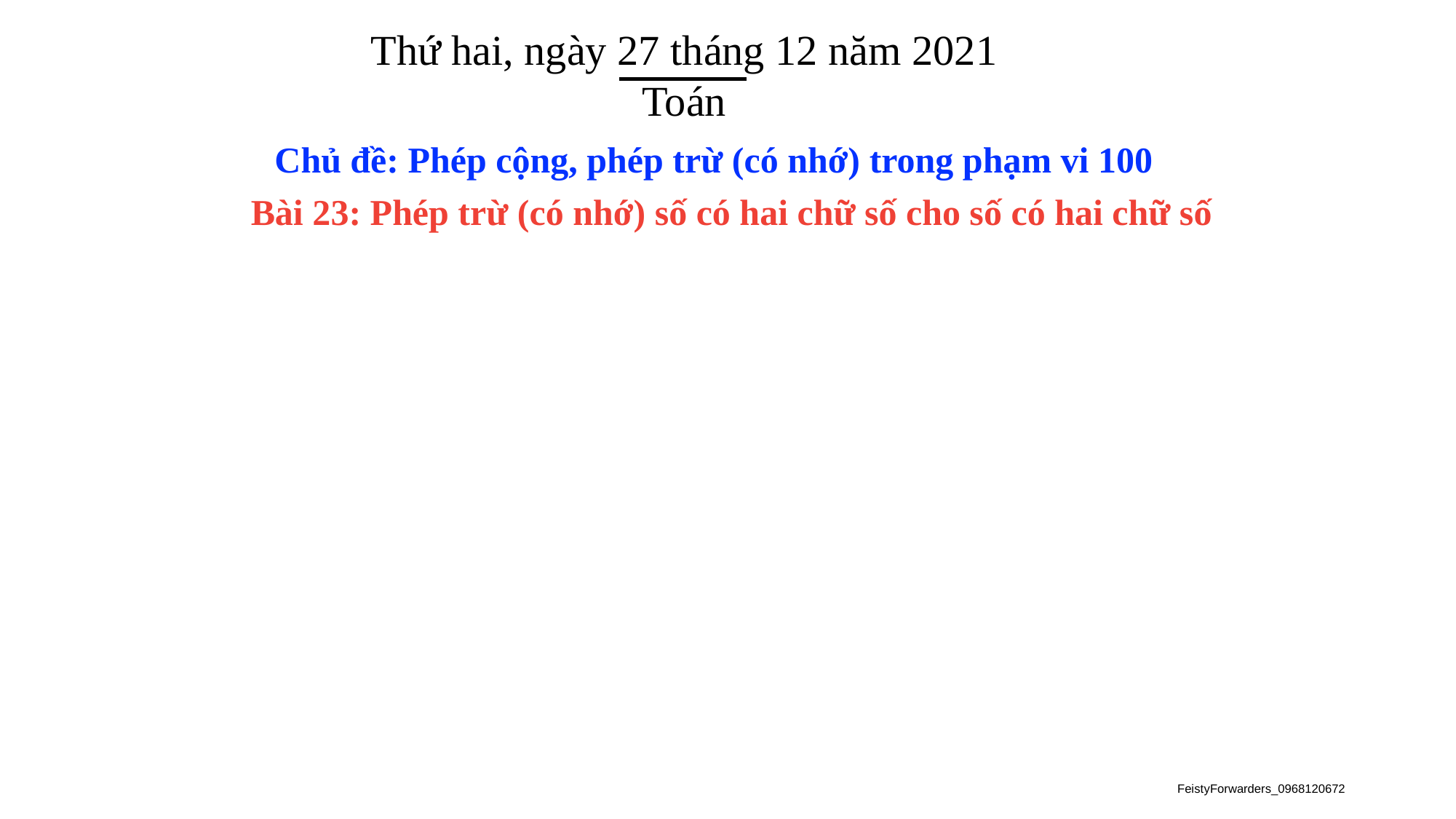

Thứ hai, ngày 27 tháng 12 năm 2021
Toán
Chủ đề: Phép cộng, phép trừ (có nhớ) trong phạm vi 100
Bài 23: Phép trừ (có nhớ) số có hai chữ số cho số có hai chữ số